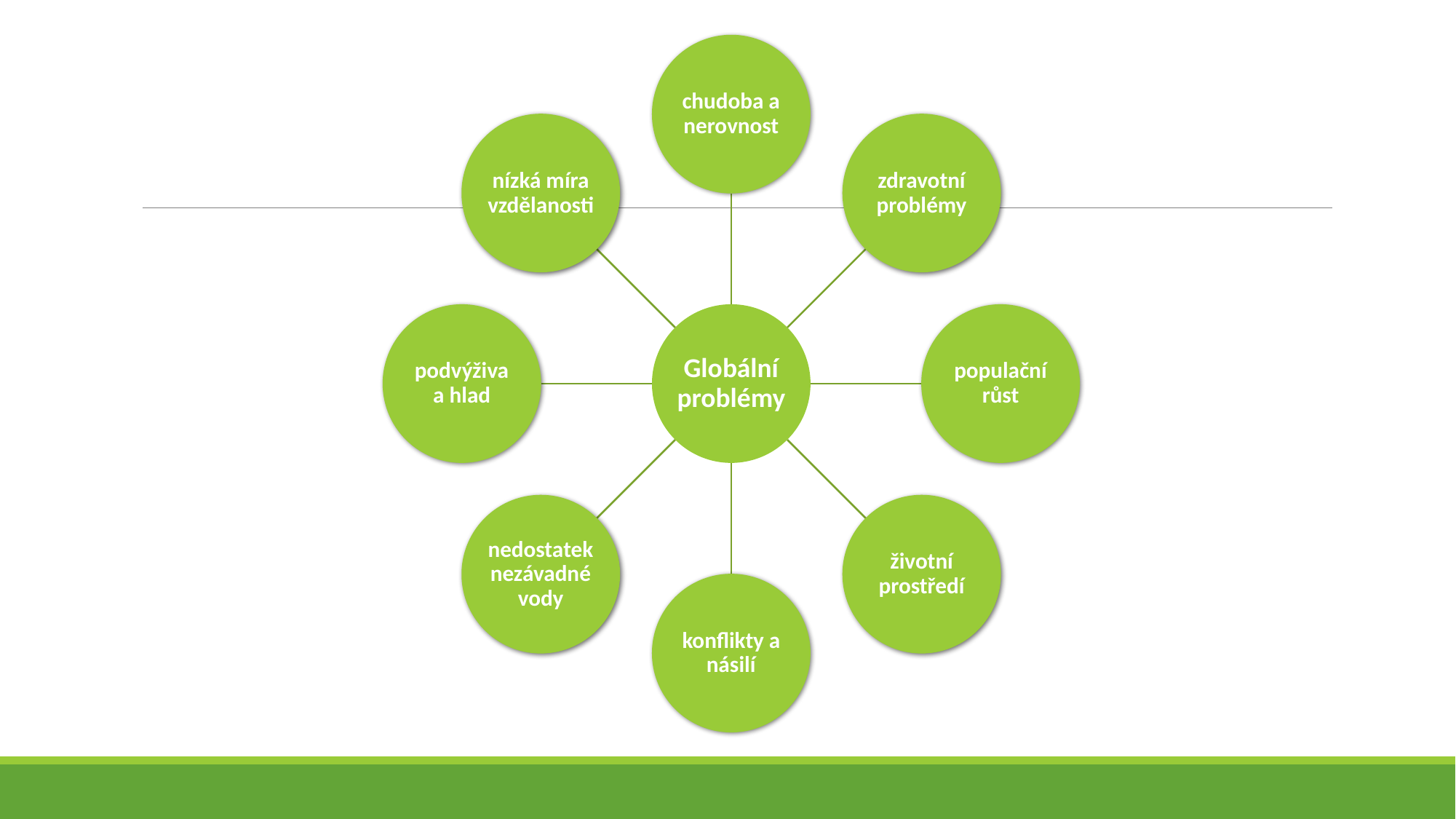

Globální problémy

chudoba a nerovnost

zdravotní problémy

populační růst

životní prostředí

konflikty a násilí

nedostatek nezávadné vody

podvýživa a hlad

nízká míra vzdělanosti
#